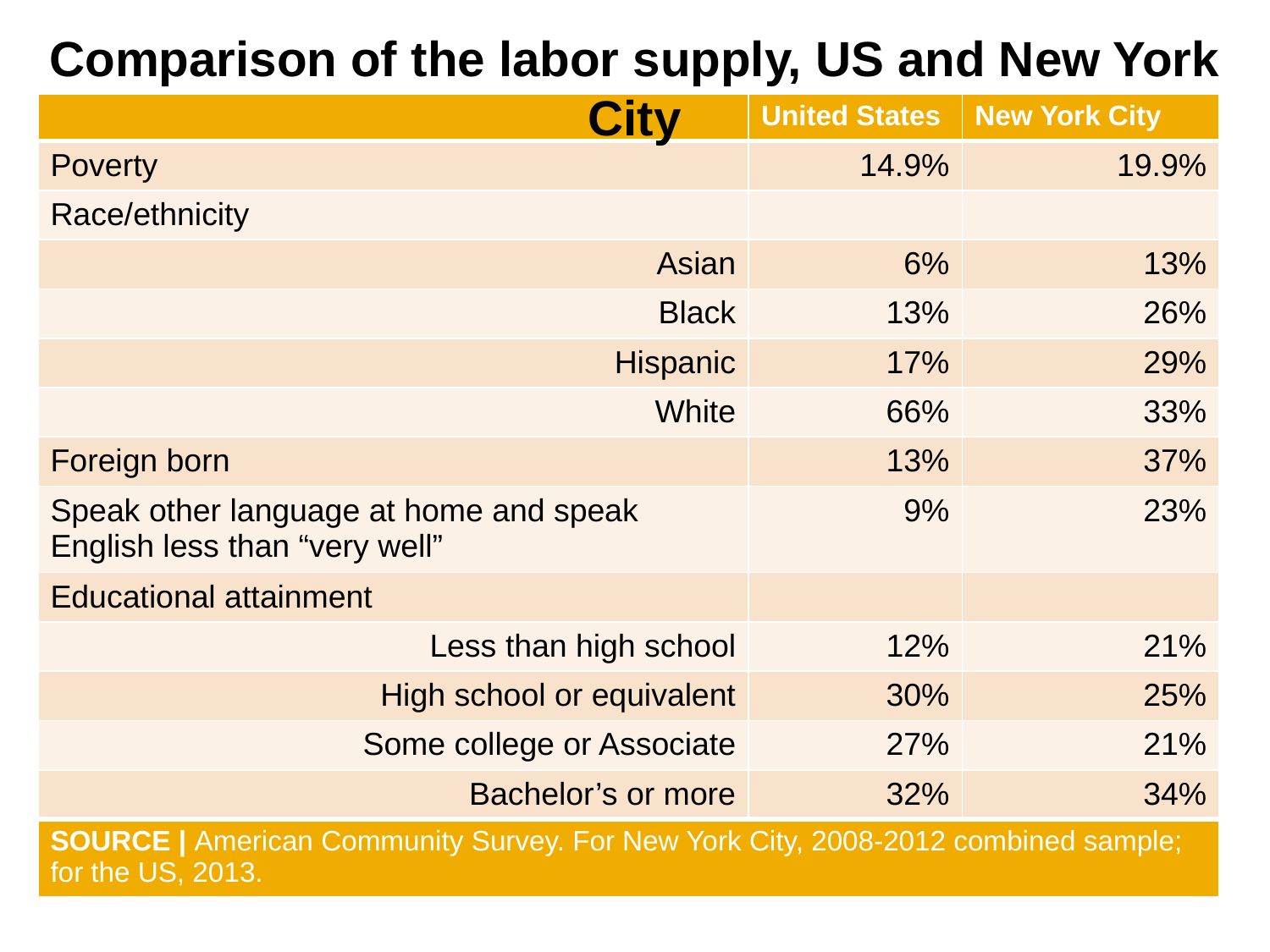

Comparison of the labor supply, US and New York City
|  | United States | New York City |
| --- | --- | --- |
| Poverty | 14.9% | 19.9% |
| Race/ethnicity |  |  |
| Asian | 6% | 13% |
| Black | 13% | 26% |
| Hispanic | 17% | 29% |
| White | 66% | 33% |
| Foreign born | 13% | 37% |
| Speak other language at home and speak English less than “very well” | 9% | 23% |
| Educational attainment |  |  |
| Less than high school | 12% | 21% |
| High school or equivalent | 30% | 25% |
| Some college or Associate | 27% | 21% |
| Bachelor’s or more | 32% | 34% |
| SOURCE | American Community Survey. For New York City, 2008-2012 combined sample; for the US, 2013. |  |  |